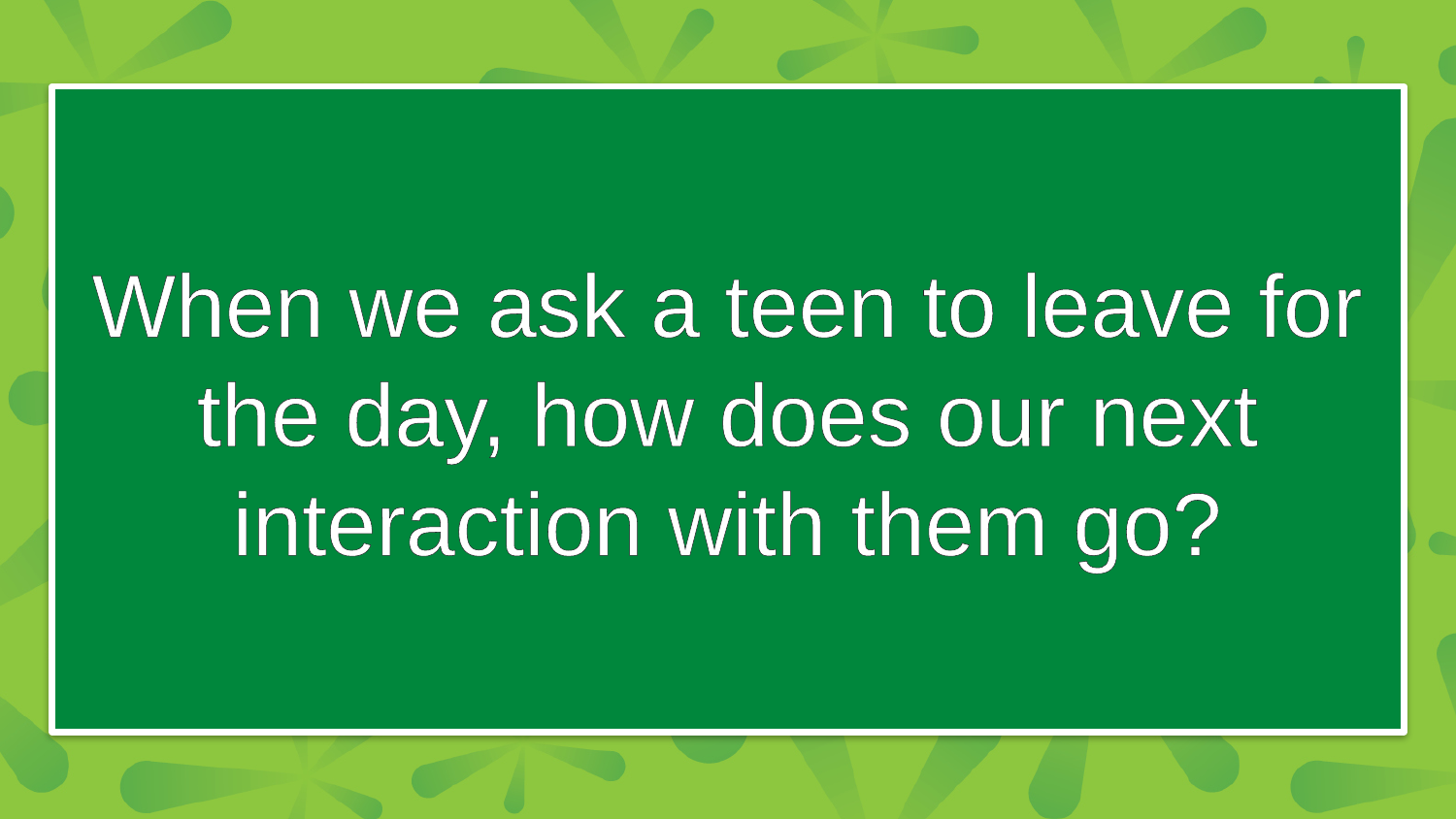

# When we ask a teen to leave for the day, how does our next interaction with them go?